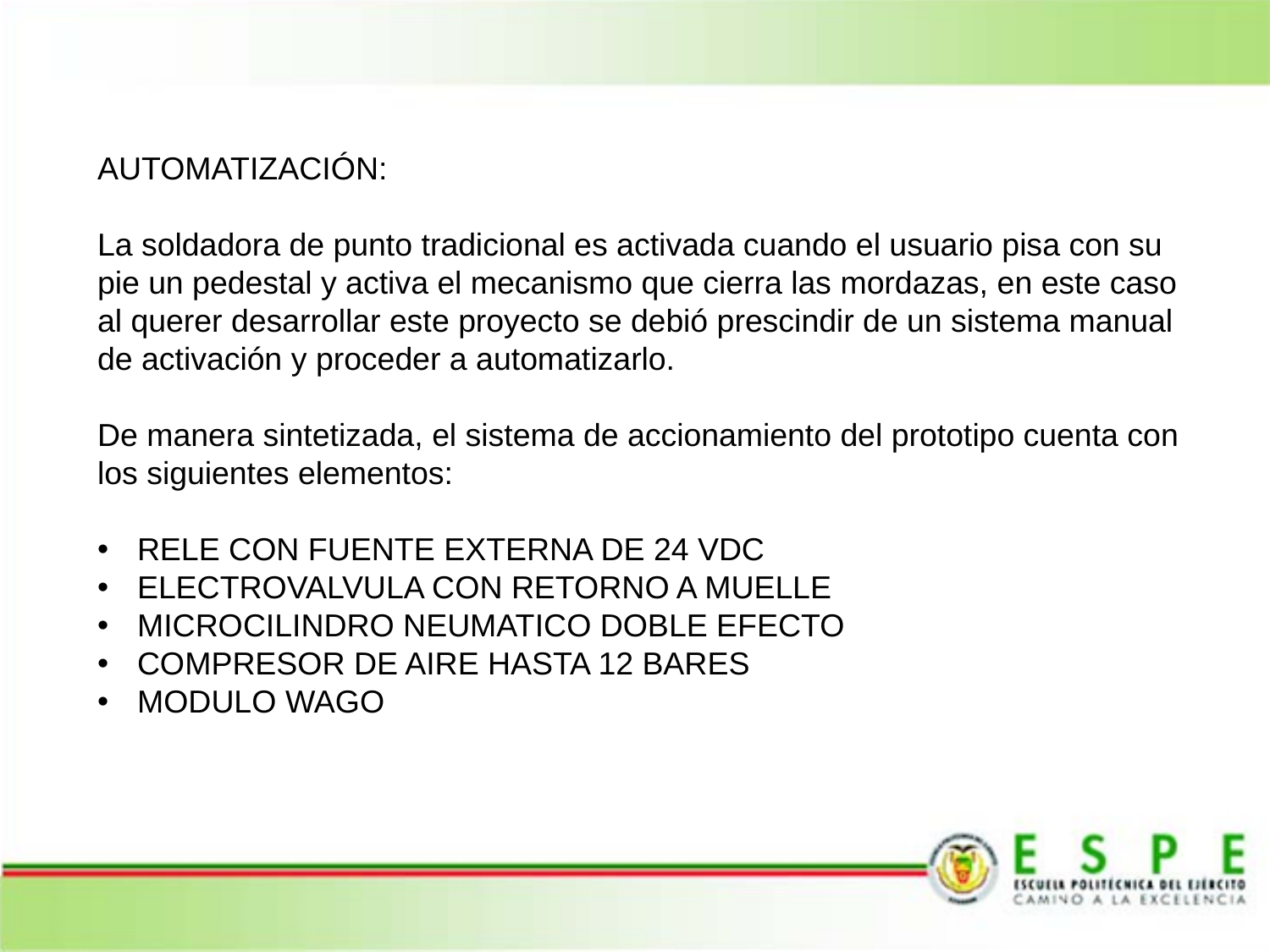

#

AUTOMATIZACIÓN:

La soldadora de punto tradicional es activada cuando el usuario pisa con su pie un pedestal y activa el mecanismo que cierra las mordazas, en este caso al querer desarrollar este proyecto se debió prescindir de un sistema manual de activación y proceder a automatizarlo.

De manera sintetizada, el sistema de accionamiento del prototipo cuenta con los siguientes elementos:

RELE CON FUENTE EXTERNA DE 24 VDC
ELECTROVALVULA CON RETORNO A MUELLE
MICROCILINDRO NEUMATICO DOBLE EFECTO
COMPRESOR DE AIRE HASTA 12 BARES
MODULO WAGO